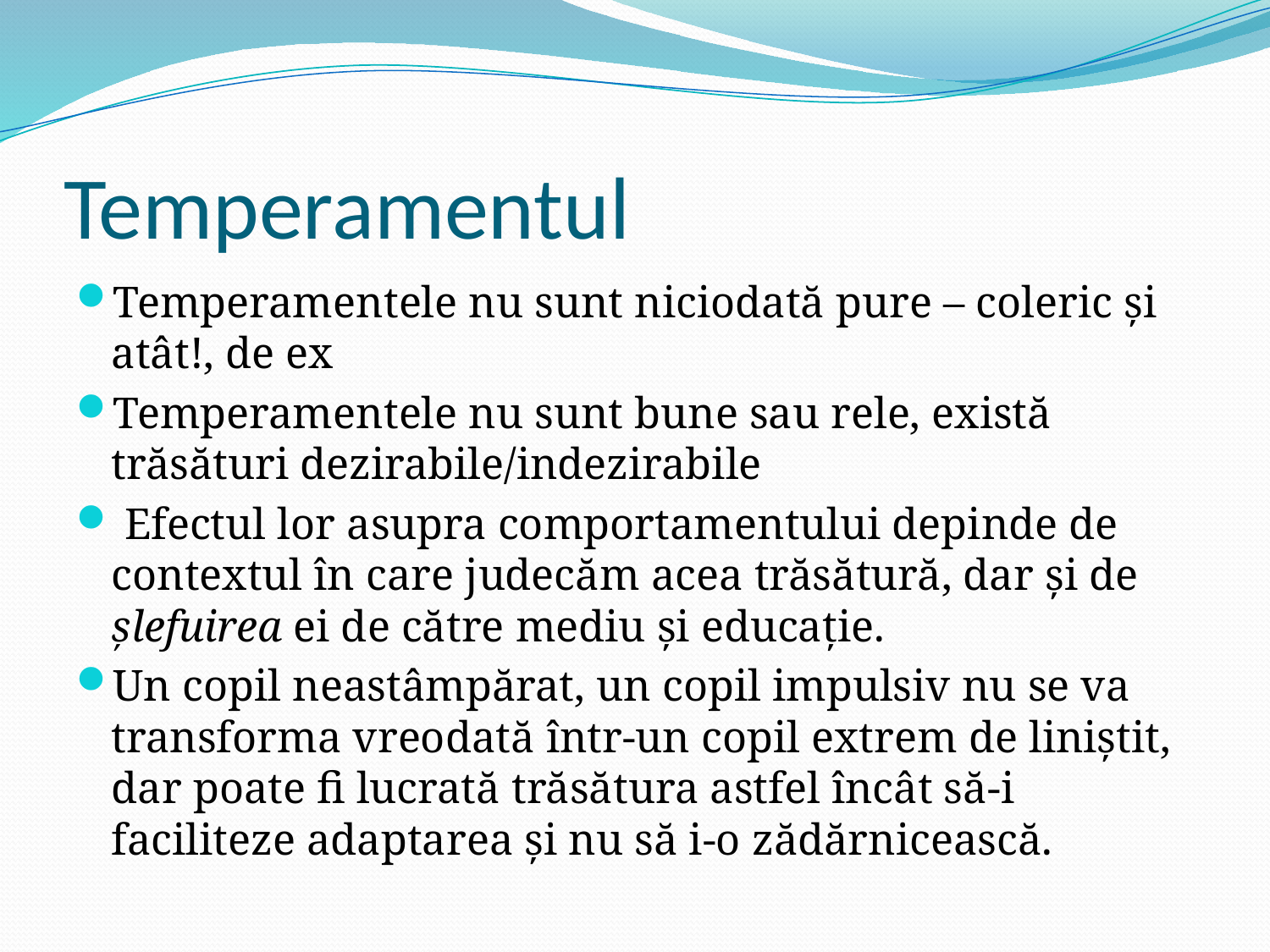

# Temperamentul
Temperamentele nu sunt niciodată pure – coleric și atât!, de ex
Temperamentele nu sunt bune sau rele, există trăsături dezirabile/indezirabile
 Efectul lor asupra comportamentului depinde de contextul în care judecăm acea trăsătură, dar și de șlefuirea ei de către mediu și educație.
Un copil neastâmpărat, un copil impulsiv nu se va transforma vreodată într-un copil extrem de liniștit, dar poate fi lucrată trăsătura astfel încât să-i faciliteze adaptarea și nu să i-o zădărnicească.